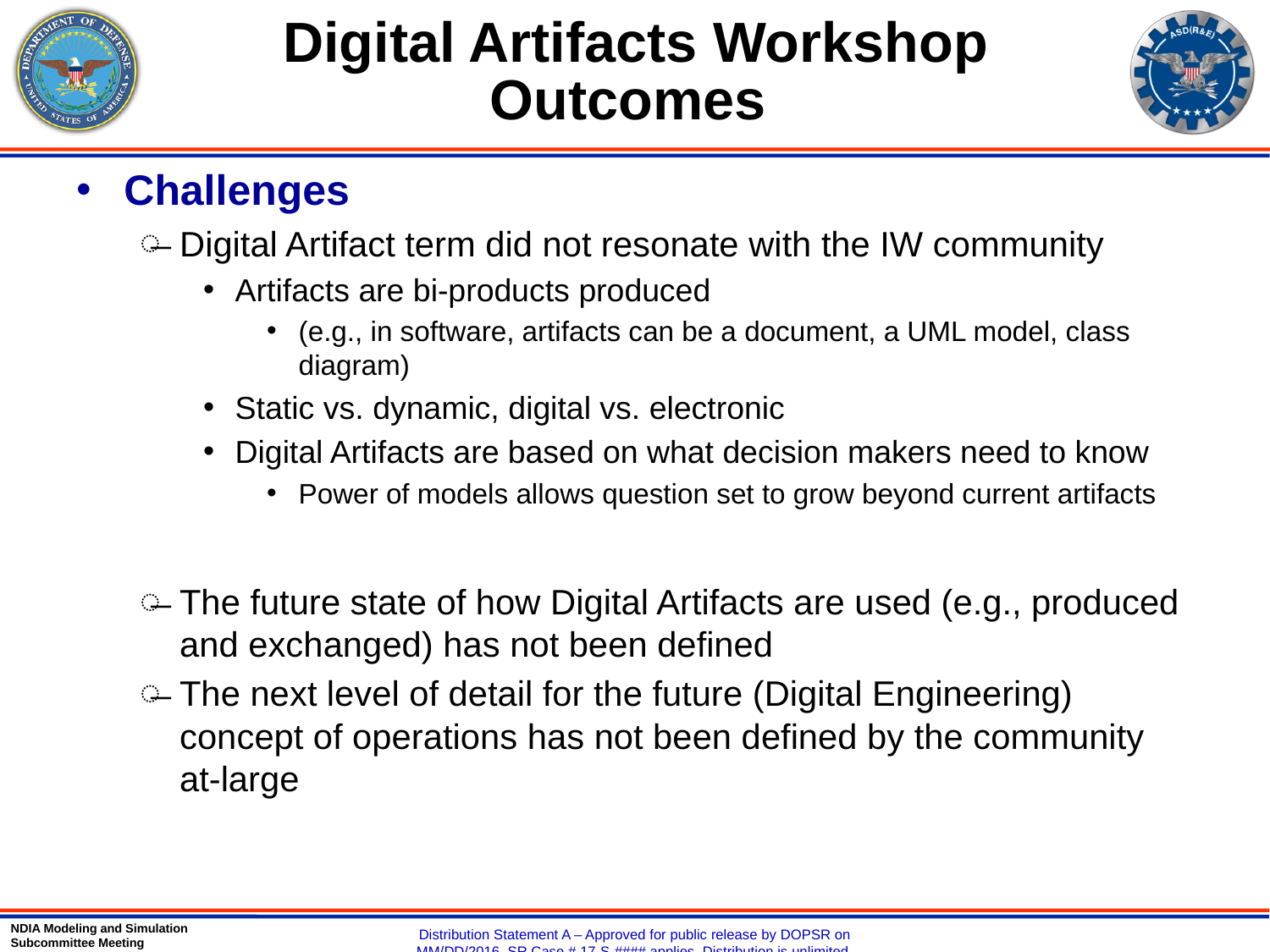

# Digital Artifacts Workshop Outcomes
Challenges
Digital Artifact term did not resonate with the IW community
Artifacts are bi-products produced
(e.g., in software, artifacts can be a document, a UML model, class diagram)
Static vs. dynamic, digital vs. electronic
Digital Artifacts are based on what decision makers need to know
Power of models allows question set to grow beyond current artifacts

The future state of how Digital Artifacts are used (e.g., produced and exchanged) has not been defined
The next level of detail for the future (Digital Engineering) concept of operations has not been defined by the community at-large